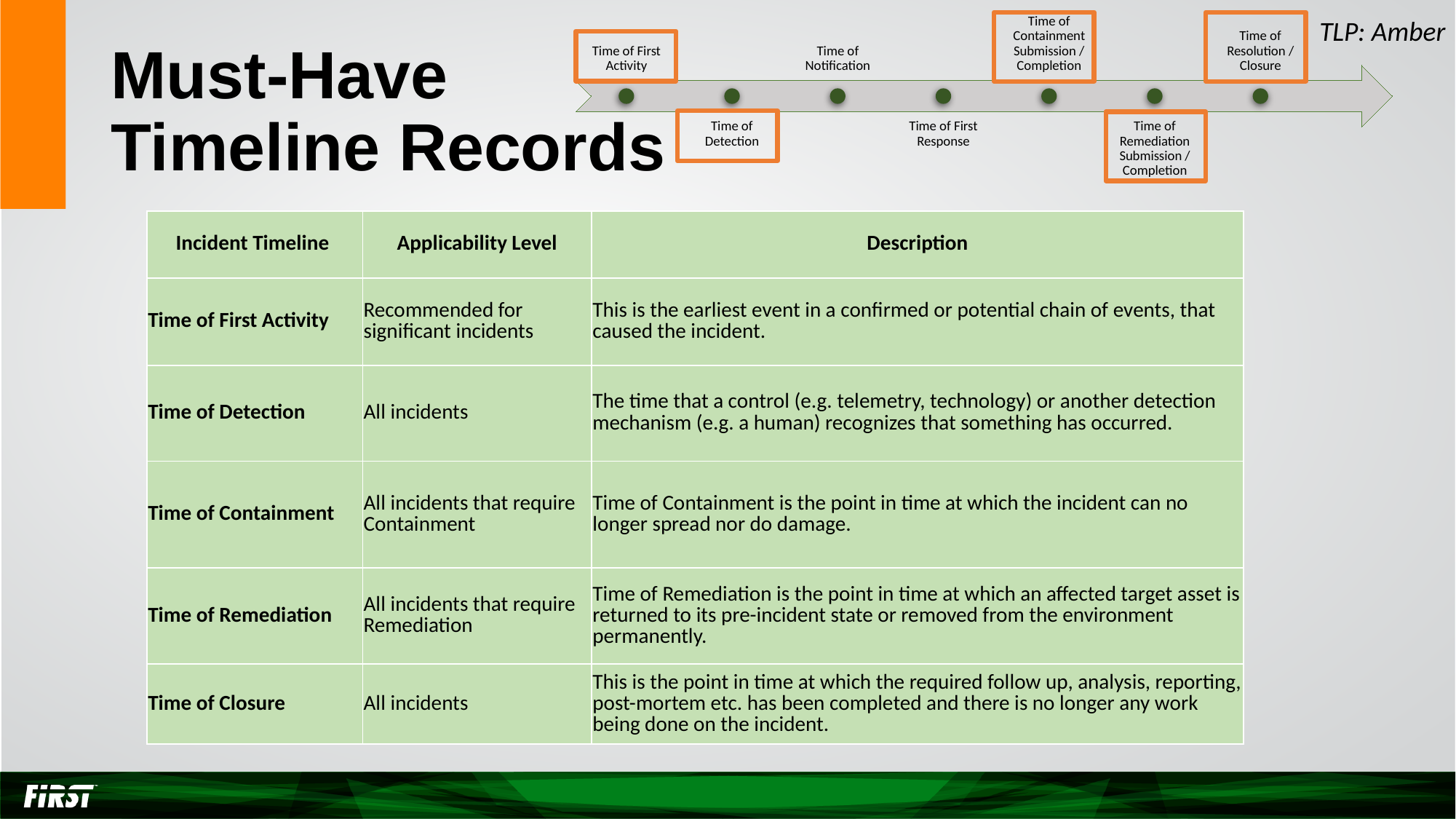

TLP: Amber

Time of First Activity
Time of Detection
Time of Notification
Time of First Response
Time of Containment Submission / Completion
Time of Remediation Submission / Completion
Time of Resolution / Closure
# Must-Have Timeline Records

| Incident Timeline | Applicability Level | Description |
| --- | --- | --- |
| Time of First Activity | Recommended for significant incidents | This is the earliest event in a confirmed or potential chain of events, that caused the incident. |
| Time of Detection | All incidents | The time that a control (e.g. telemetry, technology) or another detection mechanism (e.g. a human) recognizes that something has occurred. |
| Time of Containment | All incidents that require Containment | Time of Containment is the point in time at which the incident can no longer spread nor do damage. |
| Time of Remediation | All incidents that require Remediation | Time of Remediation is the point in time at which an affected target asset is returned to its pre-incident state or removed from the environment permanently. |
| Time of Closure | All incidents | This is the point in time at which the required follow up, analysis, reporting, post-mortem etc. has been completed and there is no longer any work being done on the incident. |